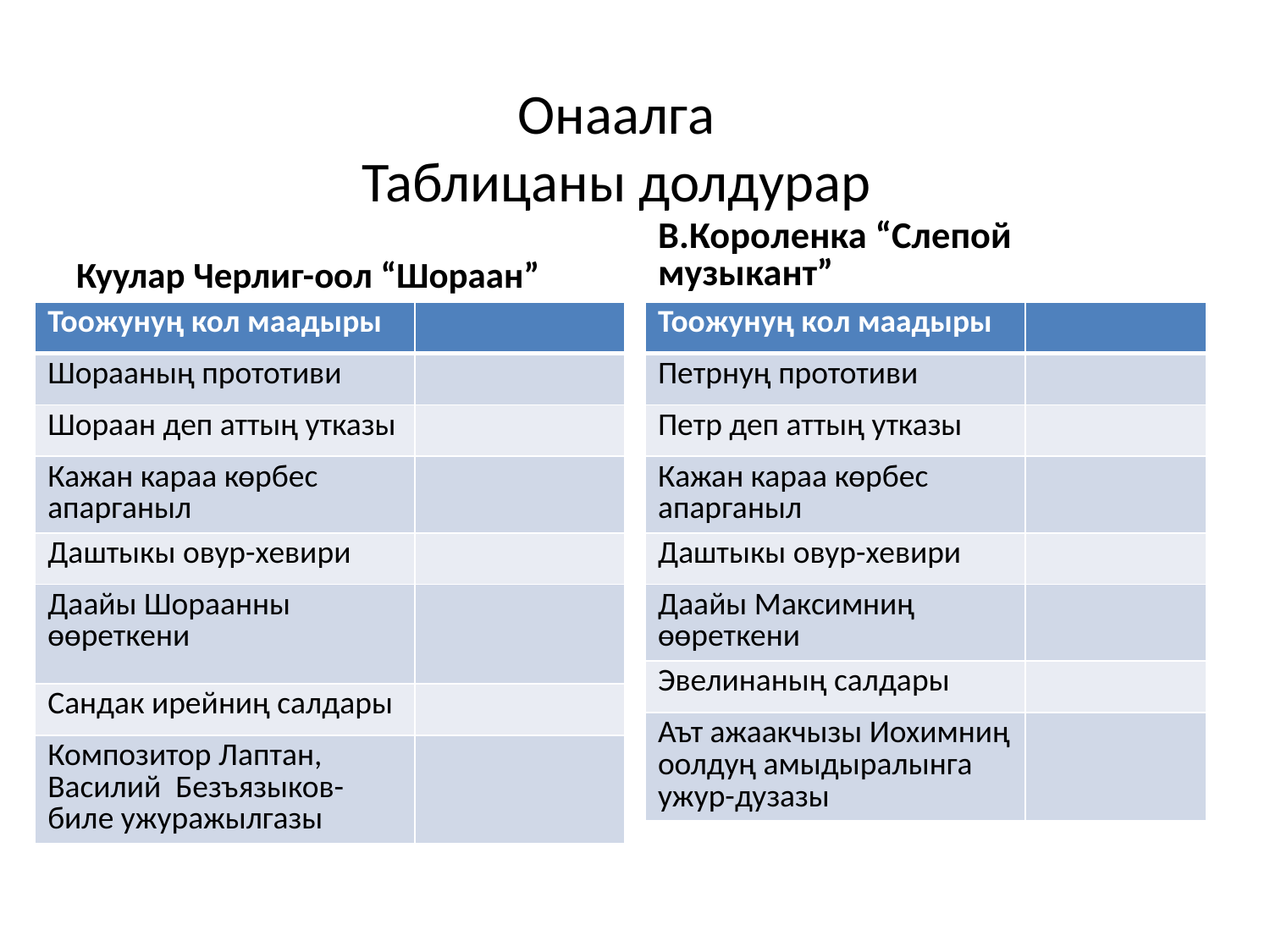

# Онаалга Таблицаны долдурар
Куулар Черлиг-оол “Шораан”
В.Короленка “Слепой музыкант”
| Тоожунуң кол маадыры |  |
| --- | --- |
| Шорааның прототиви |  |
| Шораан деп аттың утказы |  |
| Кажан караа көрбес апарганыл |  |
| Даштыкы овур-хевири |  |
| Даайы Шораанны өөреткени |  |
| Сандак ирейниң салдары |  |
| Композитор Лаптан, Василий Безъязыков-биле ужуражылгазы |  |
| Тоожунуң кол маадыры |  |
| --- | --- |
| Петрнуң прототиви |  |
| Петр деп аттың утказы |  |
| Кажан караа көрбес апарганыл |  |
| Даштыкы овур-хевири |  |
| Даайы Максимниң өөреткени |  |
| Эвелинаның салдары |  |
| Аът ажаакчызы Иохимниң оолдуң амыдыралынга ужур-дузазы |  |